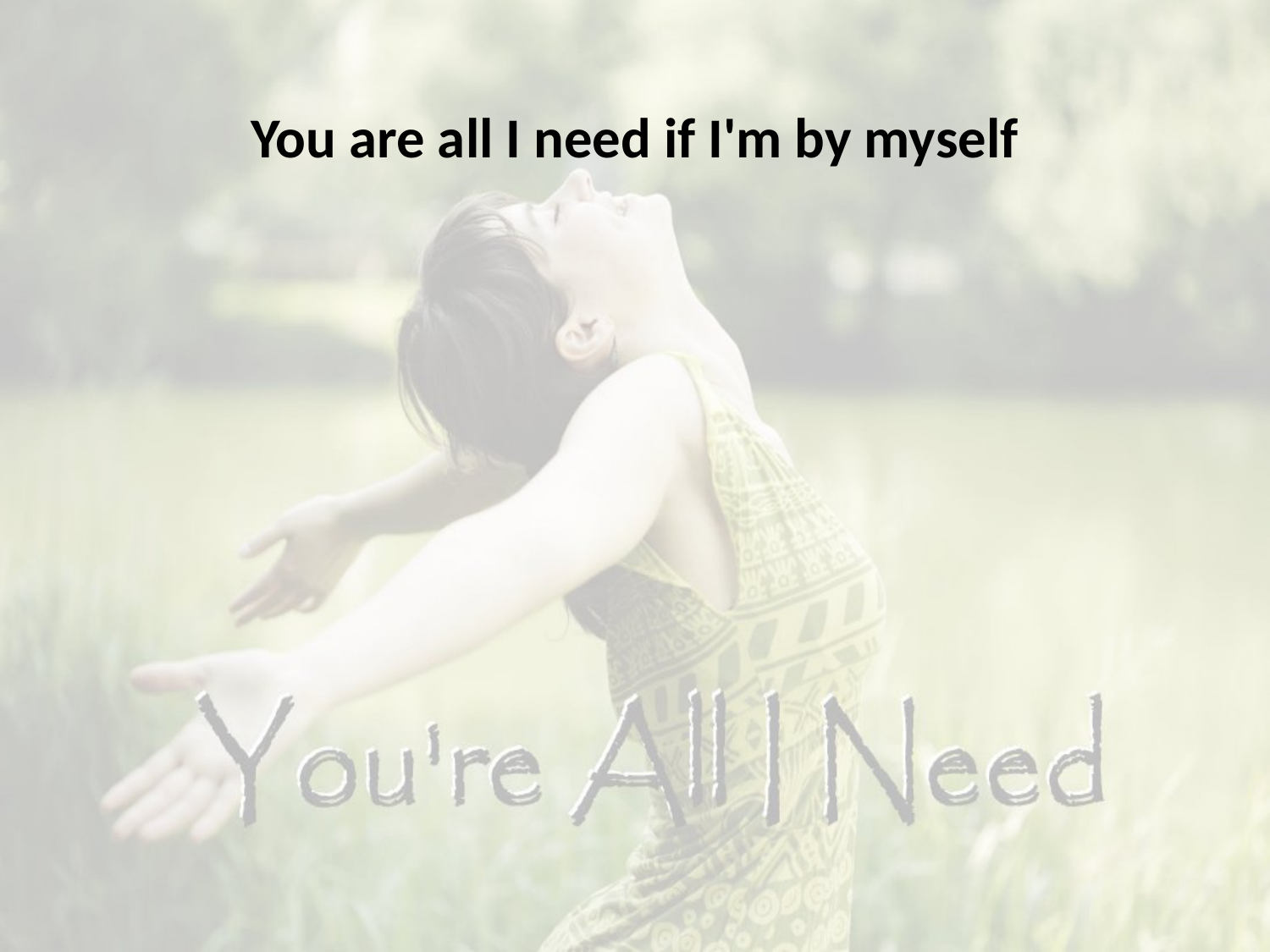

You are all I need if I'm by myself